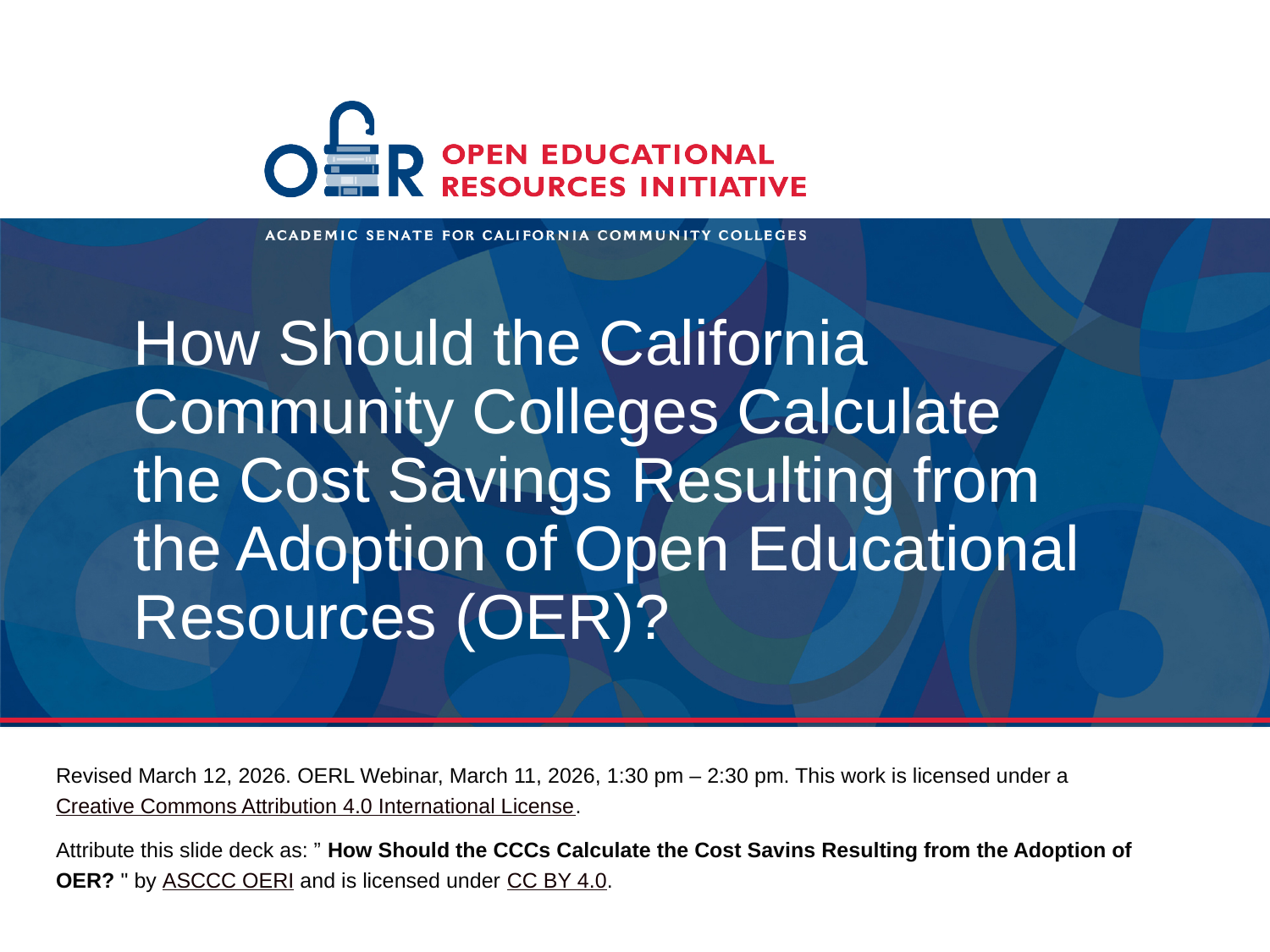

# How Should the California Community Colleges Calculate the Cost Savings Resulting from the Adoption of Open Educational Resources (OER)?
Revised March 12, 2026. OERL Webinar, March 11, 2026, 1:30 pm – 2:30 pm. This work is licensed under a Creative Commons Attribution 4.0 International License.
Attribute this slide deck as: ” How Should the CCCs Calculate the Cost Savins Resulting from the Adoption of OER? " by ASCCC OERI and is licensed under CC BY 4.0.